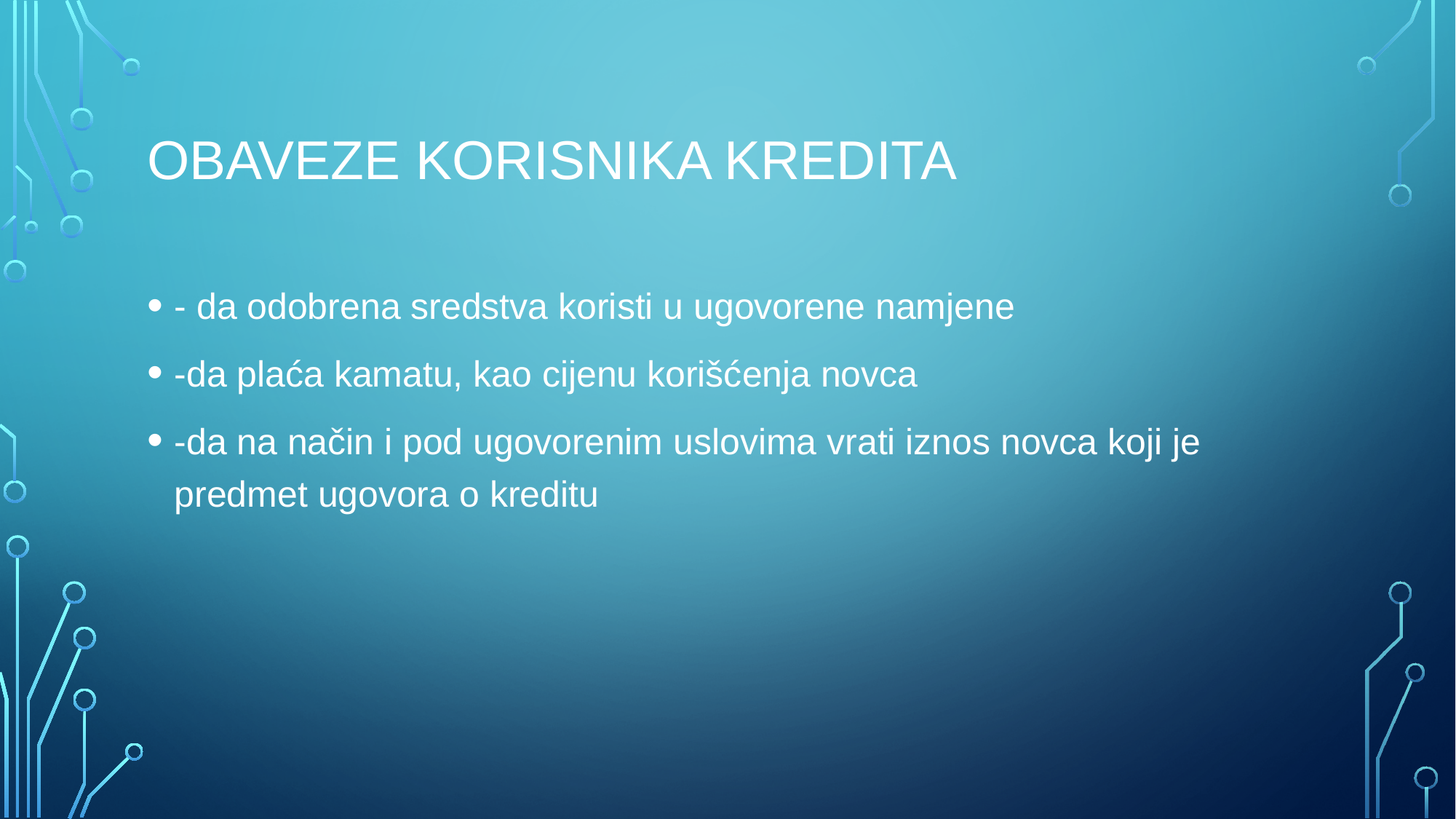

# Obaveze korisnika kredita
- da odobrena sredstva koristi u ugovorene namjene
-da plaća kamatu, kao cijenu korišćenja novca
-da na način i pod ugovorenim uslovima vrati iznos novca koji je predmet ugovora o kreditu